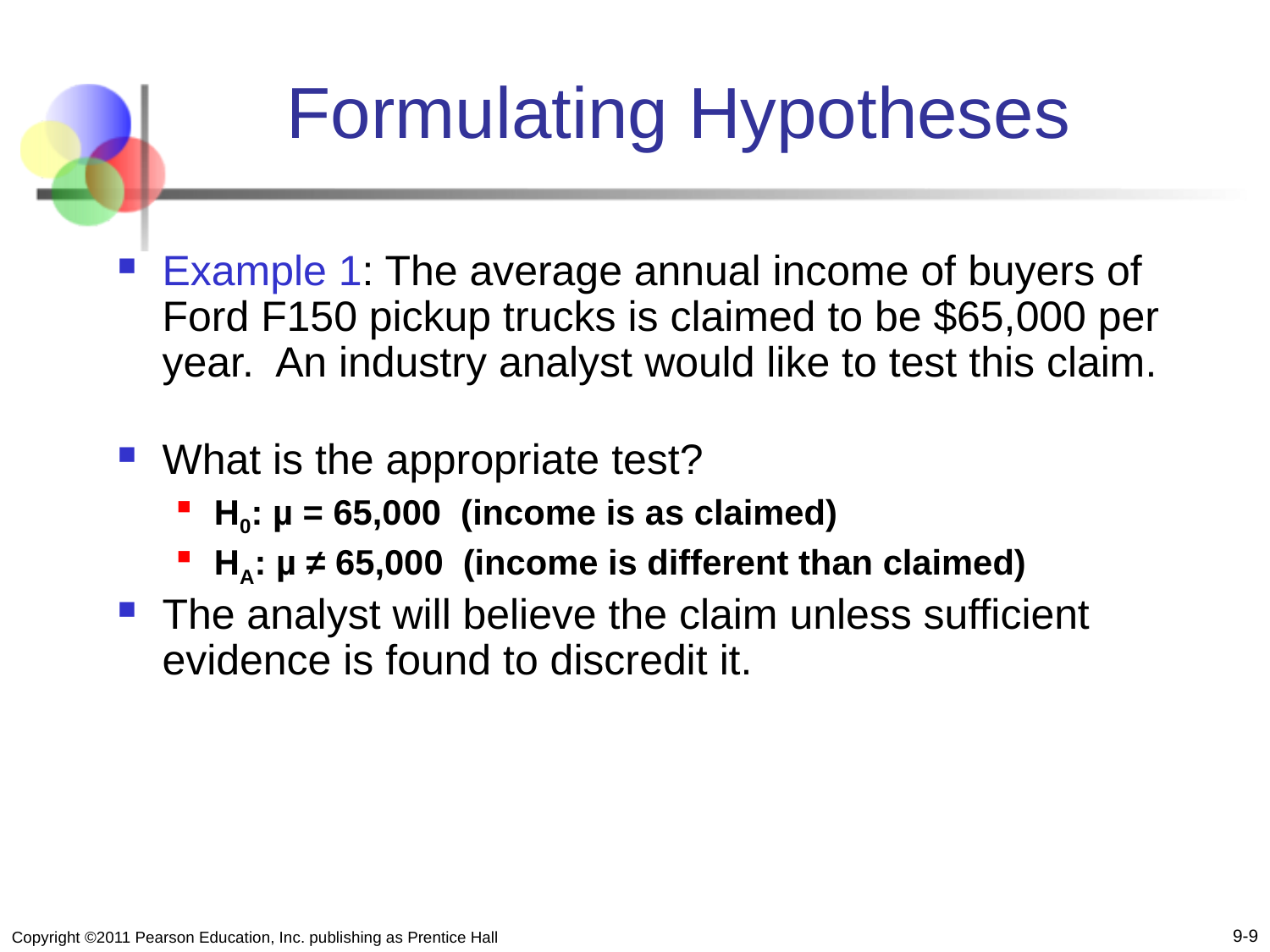

# Formulating Hypotheses
Example 1: The average annual income of buyers of Ford F150 pickup trucks is claimed to be $65,000 per year.  An industry analyst would like to test this claim.

What is the appropriate test?
H0: µ = 65,000  (income is as claimed)
HA: µ ≠ 65,000  (income is different than claimed)
The analyst will believe the claim unless sufficient evidence is found to discredit it.
9-9
Copyright ©2011 Pearson Education, Inc. publishing as Prentice Hall